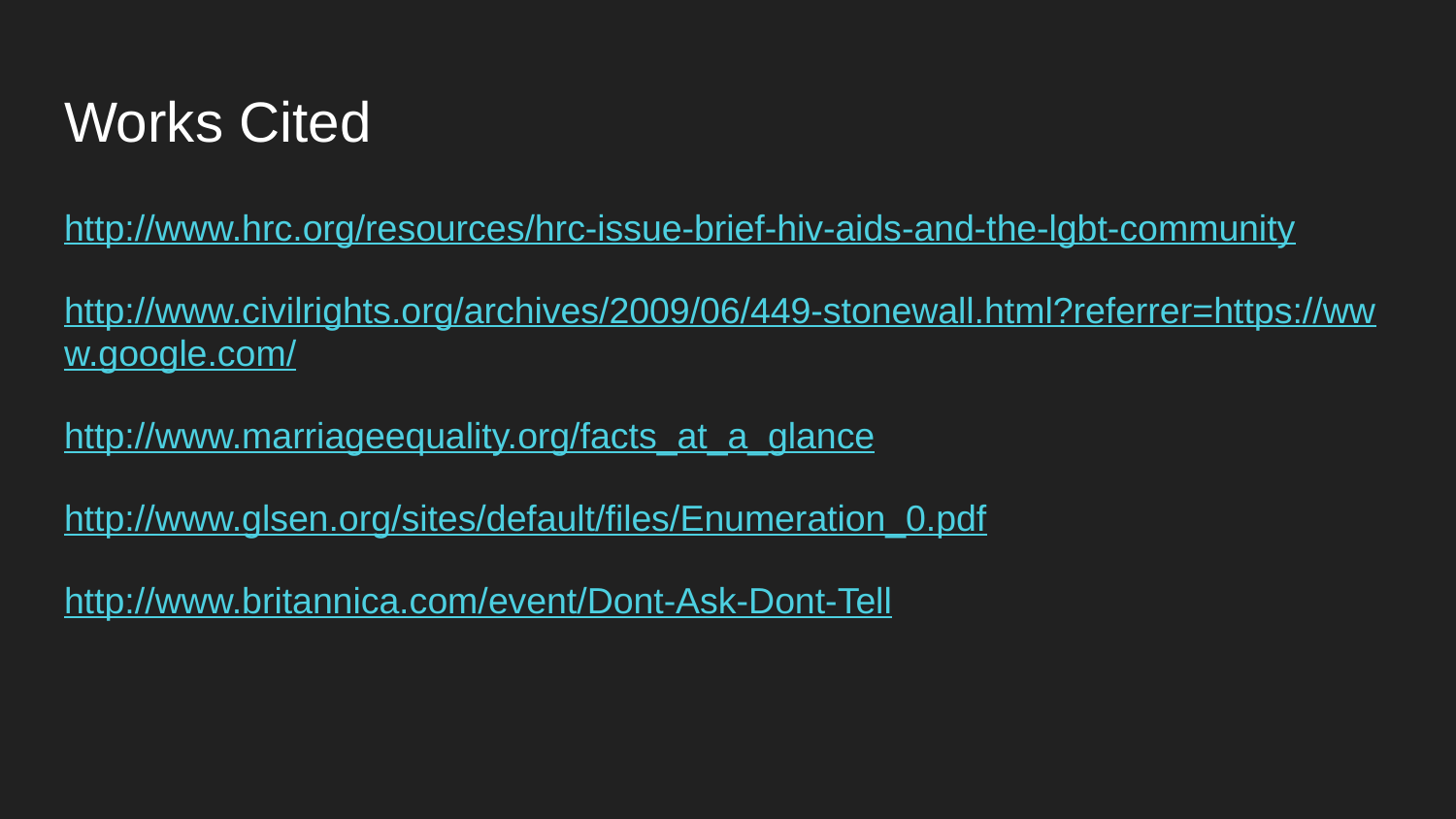

# Works Cited
http://www.hrc.org/resources/hrc-issue-brief-hiv-aids-and-the-lgbt-community
http://www.civilrights.org/archives/2009/06/449-stonewall.html?referrer=https://www.google.com/
http://www.marriageequality.org/facts_at_a_glance
http://www.glsen.org/sites/default/files/Enumeration_0.pdf
http://www.britannica.com/event/Dont-Ask-Dont-Tell